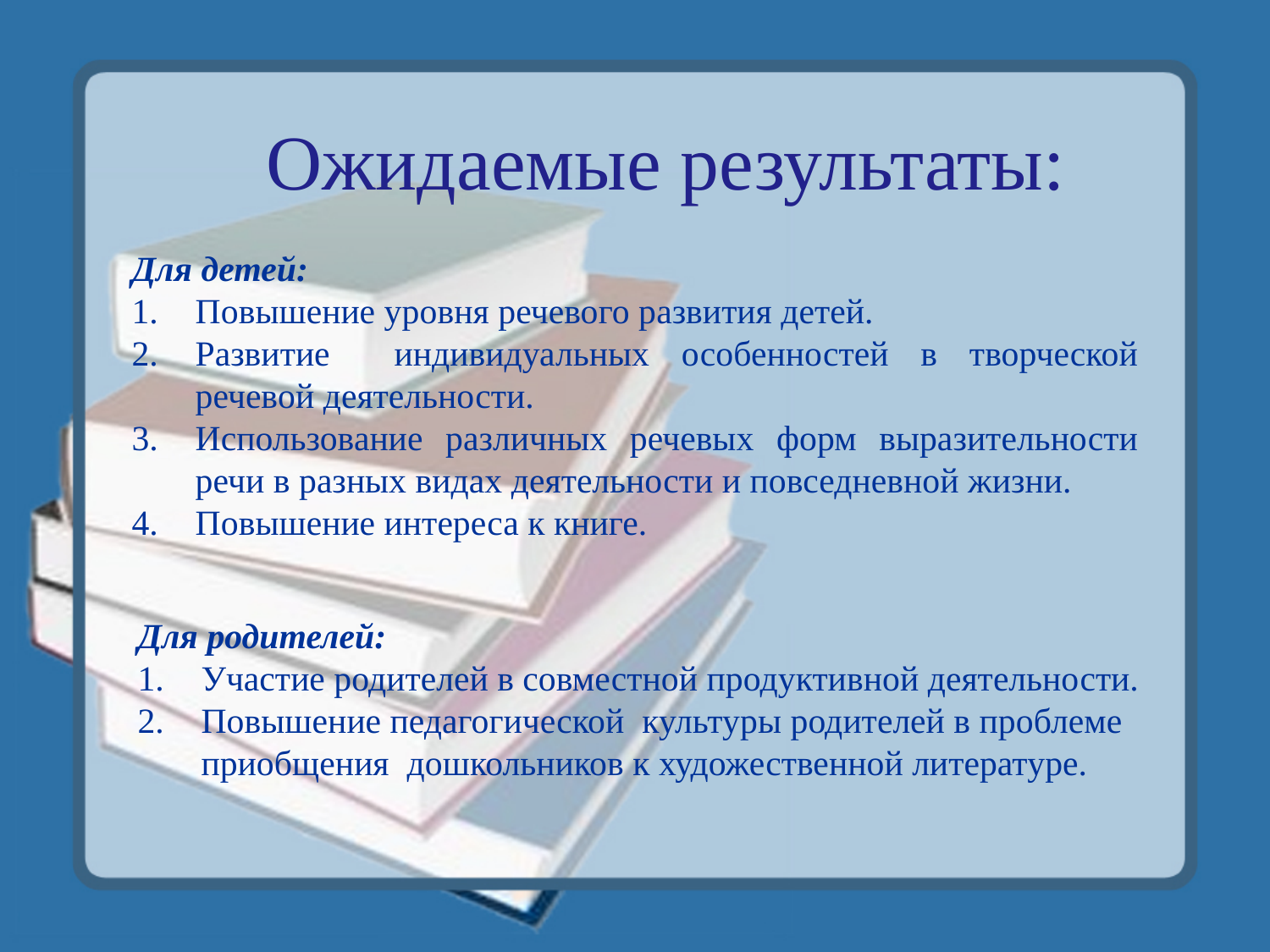

Ожидаемые результаты:
Для детей:
Повышение уровня речевого развития детей.
Развитие  индивидуальных особенностей в творческой речевой деятельности.
Использование различных речевых форм выразительности речи в разных видах деятельности и повседневной жизни.
Повышение интереса к книге.
Для родителей:
Участие родителей в совместной продуктивной деятельности.
Повышение педагогической  культуры родителей в проблеме приобщения  дошкольников к художественной литературе.